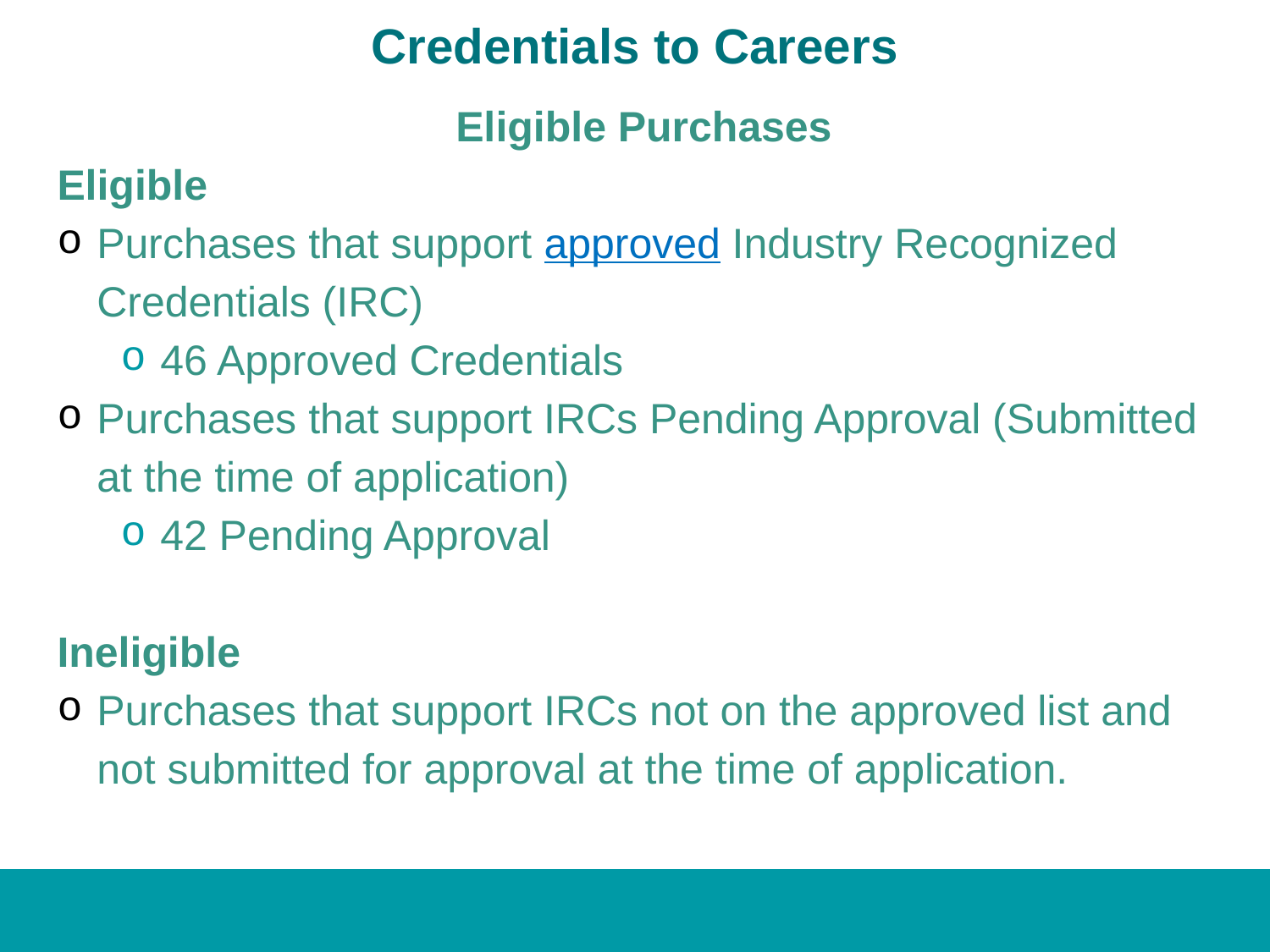

# Credentials to Careers

Eligible Purchases
Eligible
Purchases that support approved Industry Recognized Credentials (IRC)
46 Approved Credentials
Purchases that support IRCs Pending Approval (Submitted at the time of application)
42 Pending Approval

Ineligible
Purchases that support IRCs not on the approved list and not submitted for approval at the time of application.